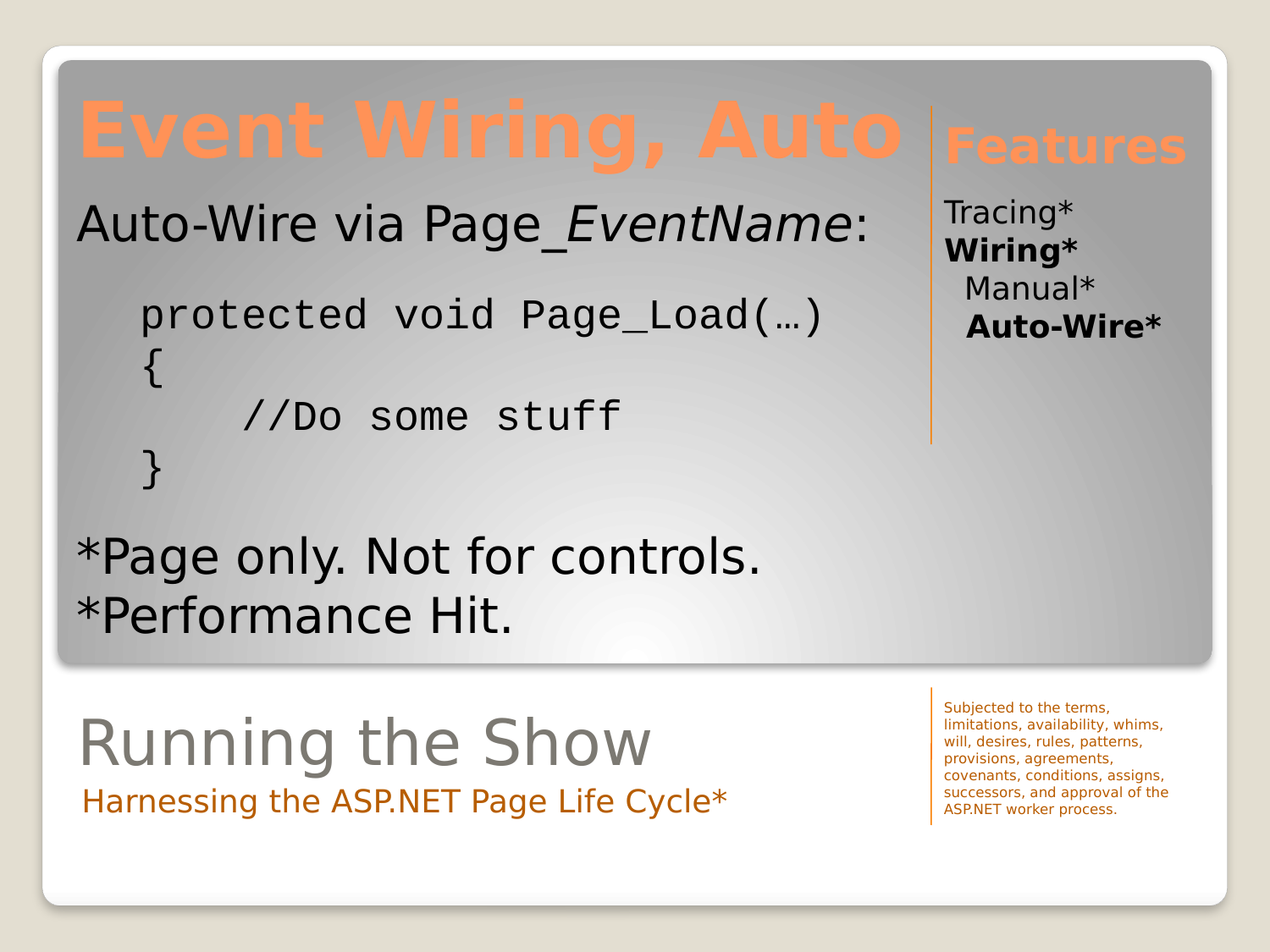

Event Wiring, Auto
Features
Auto-Wire via Page_EventName:
protected void Page_Load(…)
{
    //Do some stuff
}
*Page only. Not for controls.
*Performance Hit.
Tracing*
Wiring*
  Manual*
  Auto-Wire*
# Running the Show
Subjected to the terms, limitations, availability, whims, will, desires, rules, patterns, provisions, agreements, covenants, conditions, assigns, successors, and approval of the ASP.NET worker process.
Harnessing the ASP.NET Page Life Cycle*